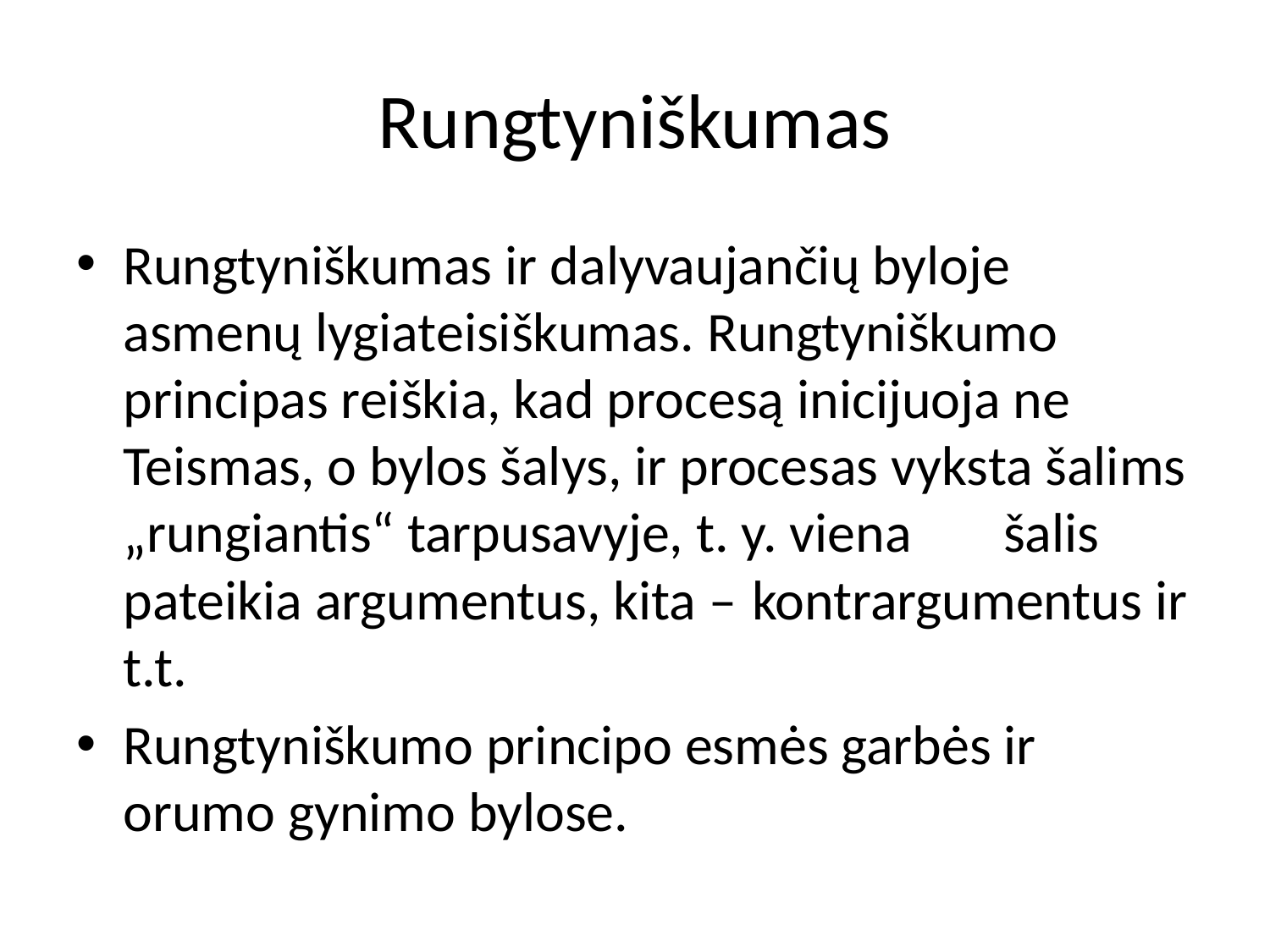

# Rungtyniškumas
Rungtyniškumas ir dalyvaujančių byloje asmenų lygiateisiškumas. Rungtyniškumo principas reiškia, kad procesą inicijuoja ne Teismas, o bylos šalys, ir procesas vyksta šalims „rungiantis“ tarpusavyje, t. y. viena 	šalis pateikia argumentus, kita – 				kontrargumentus ir t.t.
Rungtyniškumo principo esmės garbės ir orumo gynimo bylose.